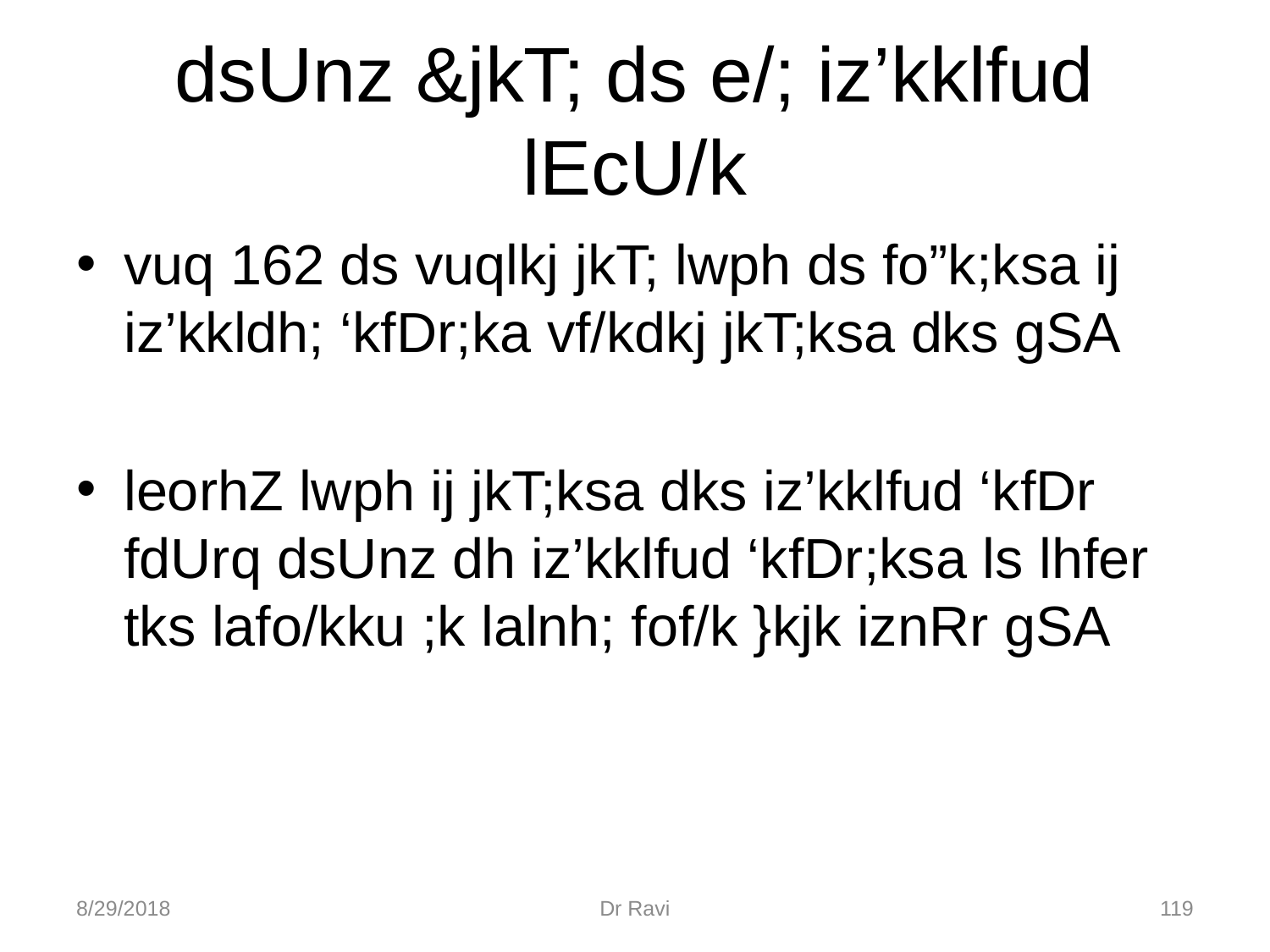

# dsUnz &jkT; ds e/; iz’kklfud lEcU/k
vuq 162 ds vuqlkj jkT; lwph ds fo”k;ksa ij iz’kkldh; ‘kfDr;ka vf/kdkj jkT;ksa dks gSA

leorhZ lwph ij jkT;ksa dks iz’kklfud ‘kfDr fdUrq dsUnz dh iz’kklfud ‘kfDr;ksa ls lhfer tks lafo/kku ;k lalnh; fof/k }kjk iznRr gSA
8/29/2018
Dr Ravi
119